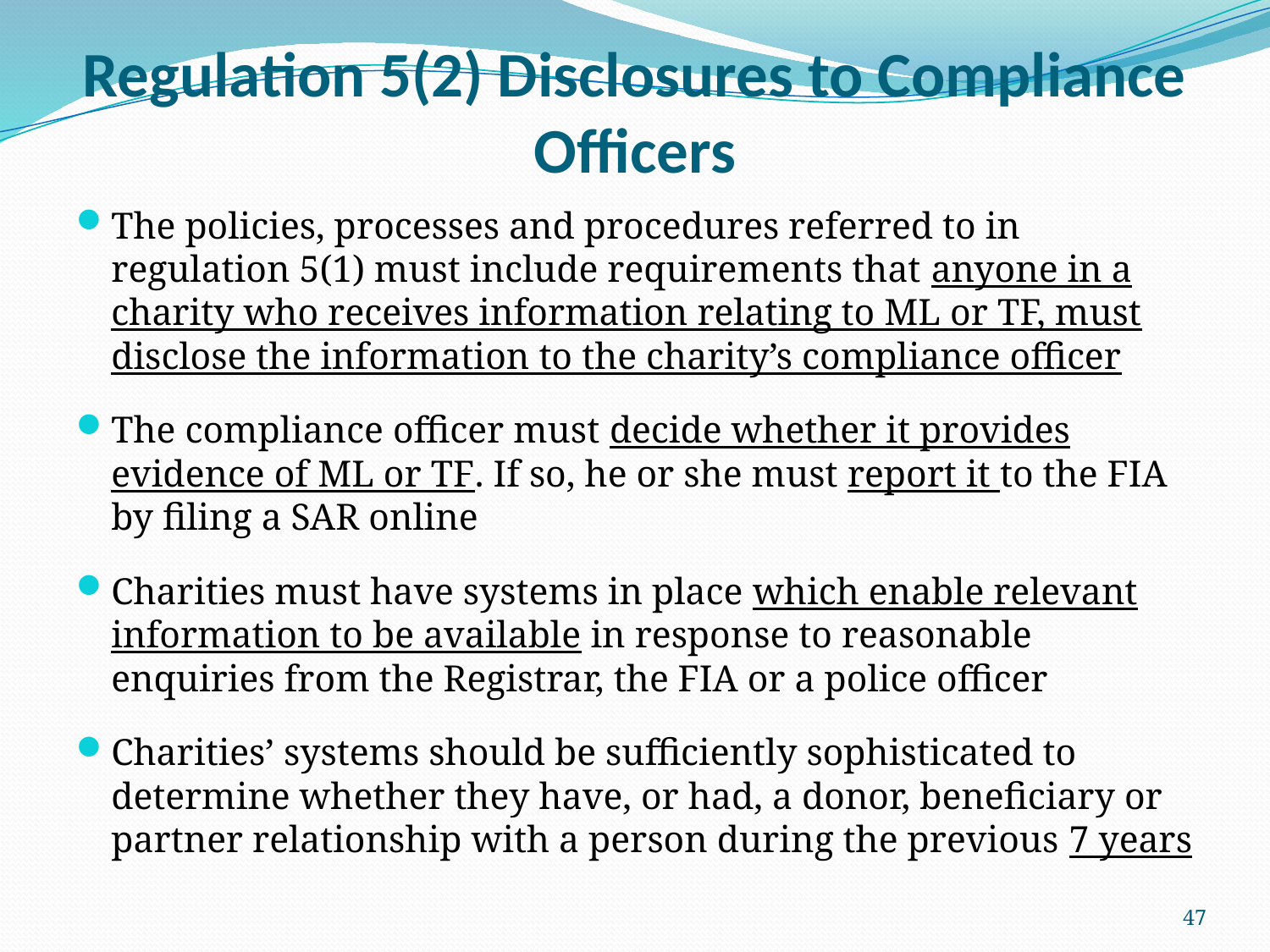

# Regulation 5(2) Disclosures to Compliance Officers
The policies, processes and procedures referred to in regulation 5(1) must include requirements that anyone in a charity who receives information relating to ML or TF, must disclose the information to the charity’s compliance officer

The compliance officer must decide whether it provides evidence of ML or TF. If so, he or she must report it to the FIA by filing a SAR online

Charities must have systems in place which enable relevant information to be available in response to reasonable enquiries from the Registrar, the FIA or a police officer

Charities’ systems should be sufficiently sophisticated to determine whether they have, or had, a donor, beneficiary or partner relationship with a person during the previous 7 years
47